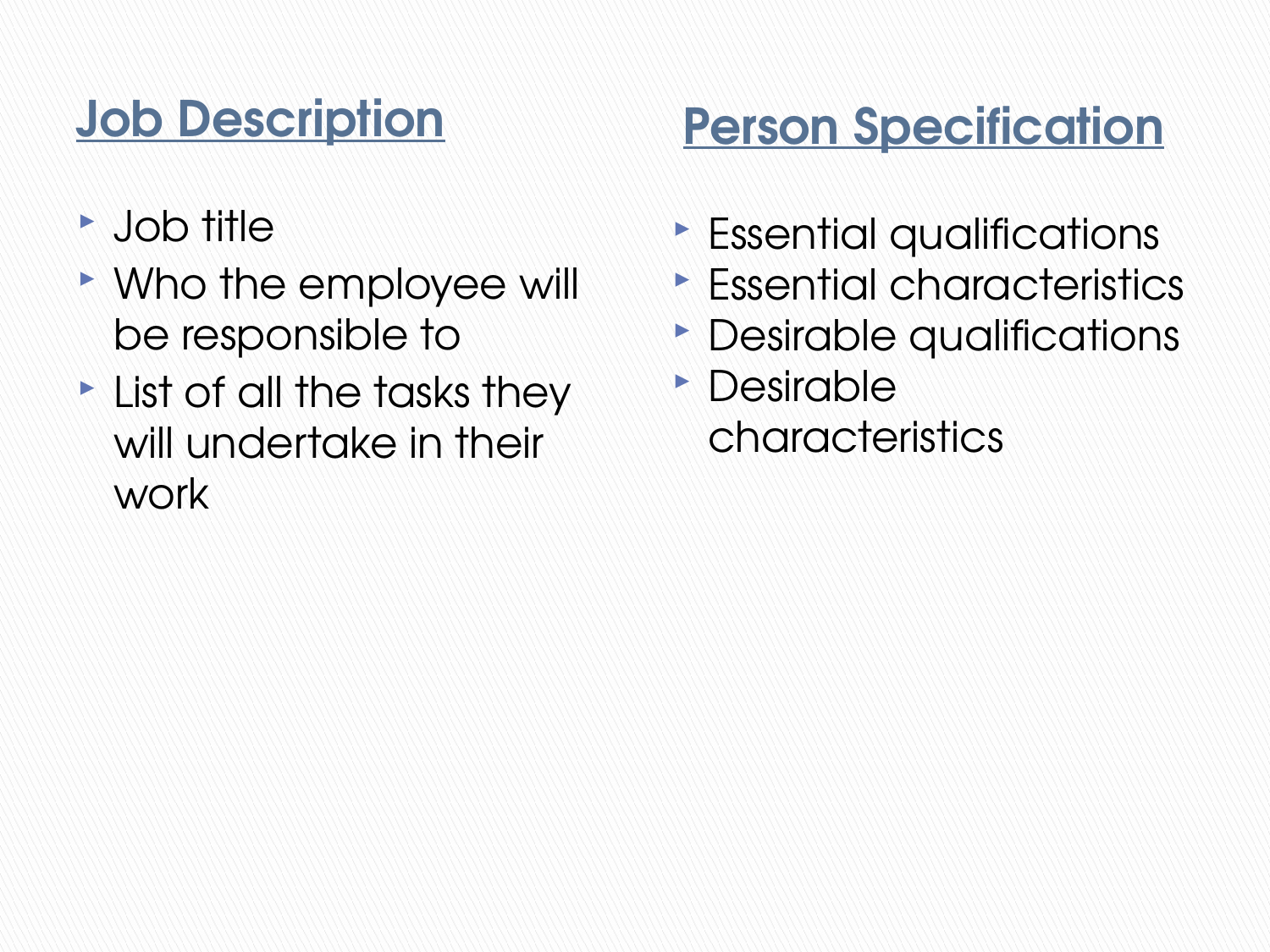

# Job Description
Person Specification
Job title
Who the employee will be responsible to
List of all the tasks they will undertake in their work
Essential qualifications
Essential characteristics
Desirable qualifications
Desirable characteristics